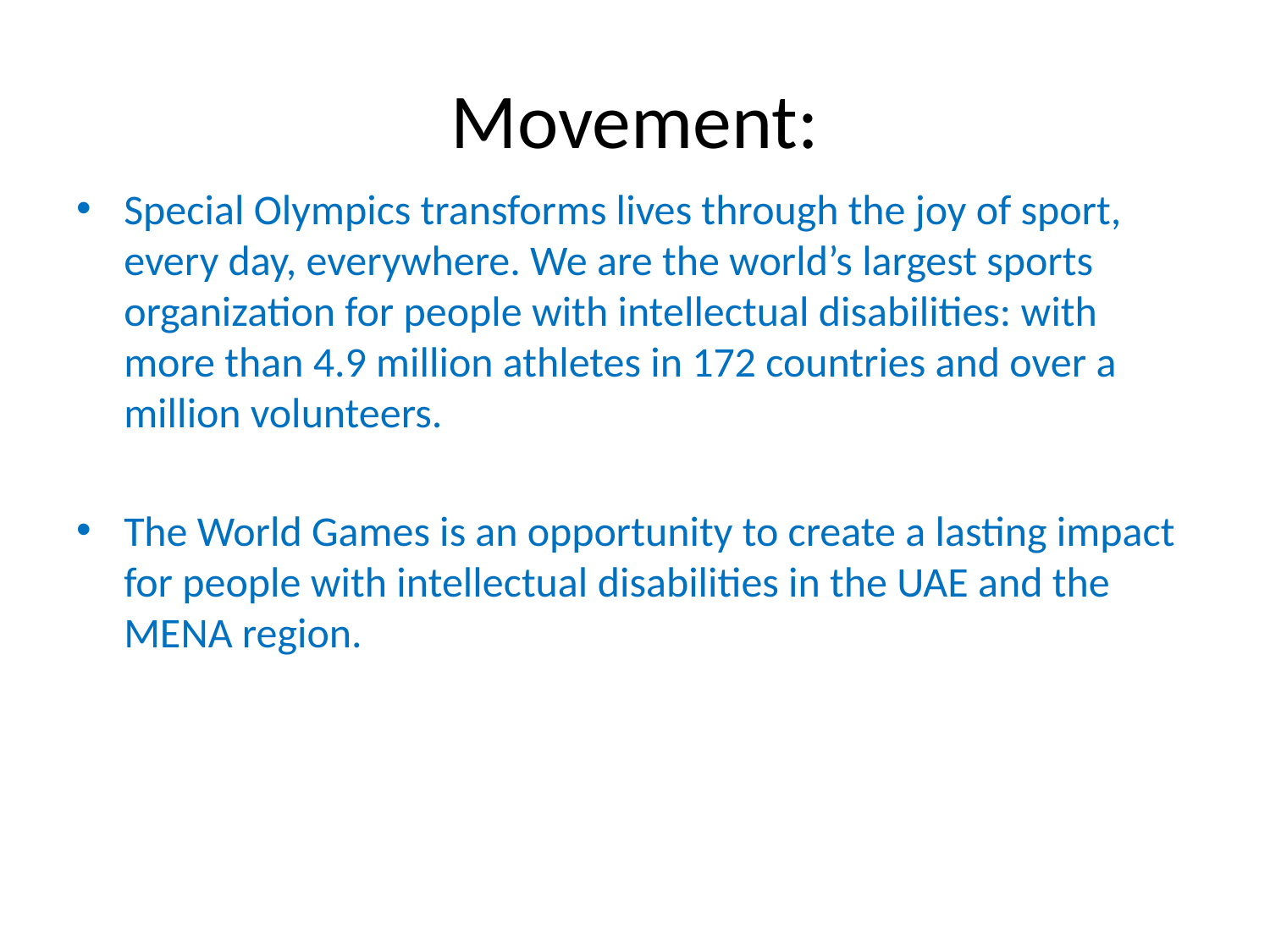

# Movement:
Special Olympics transforms lives through the joy of sport, every day, everywhere. We are the world’s largest sports organization for people with intellectual disabilities: with more than 4.9 million athletes in 172 countries and over a million volunteers.

The World Games is an opportunity to create a lasting impact for people with intellectual disabilities in the UAE and the MENA region.